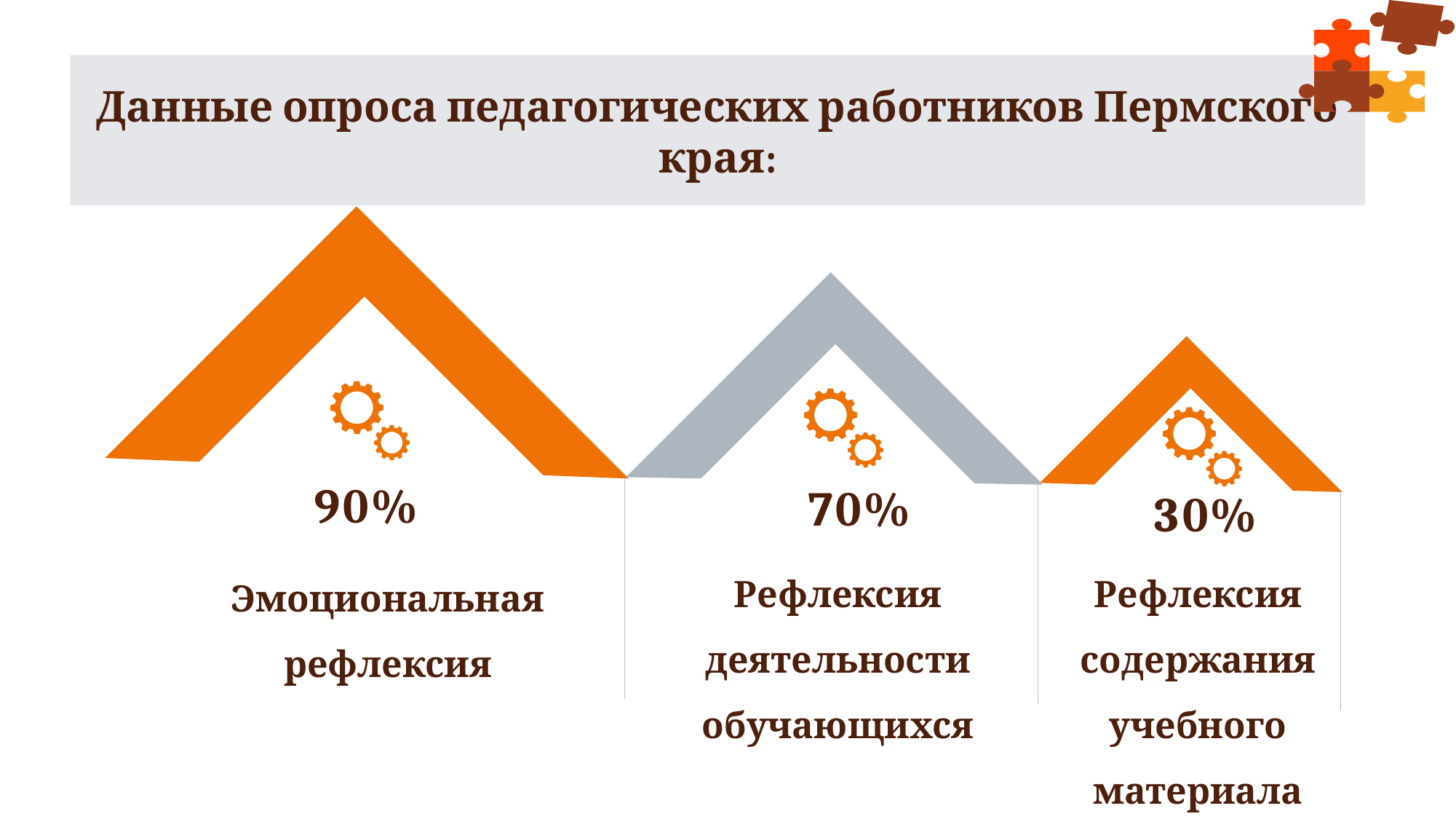

Данные опроса педагогических работников Пермского края:

90%
70%
Рефлексия деятельности обучающихся
30%
Рефлексия содержания учебного материала
Эмоциональная рефлексия